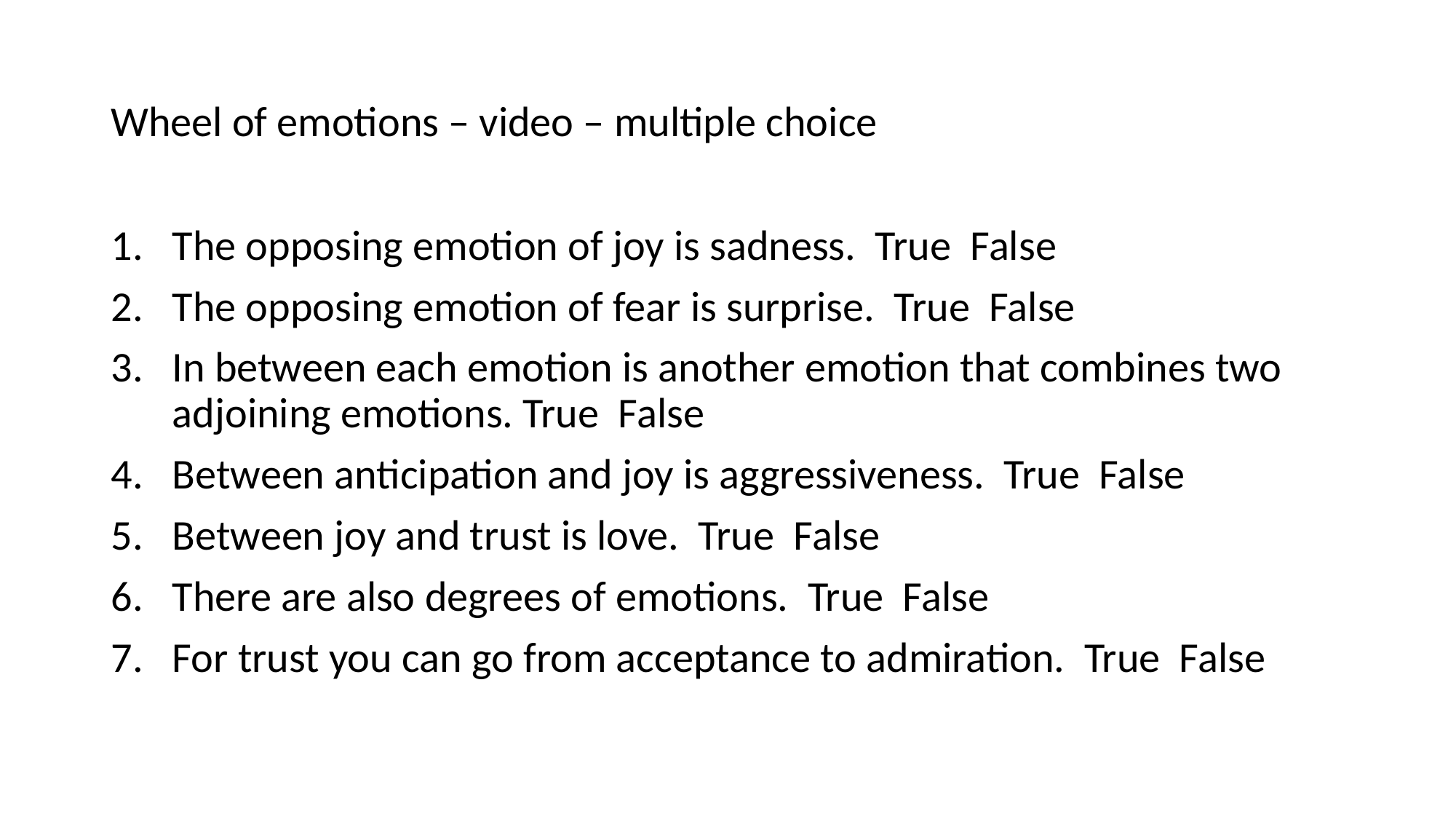

# Wheel of emotions – video – multiple choice
The opposing emotion of joy is sadness.  True  False
The opposing emotion of fear is surprise.  True  False
In between each emotion is another emotion that combines two adjoining emotions. True  False
Between anticipation and joy is aggressiveness.  True  False
Between joy and trust is love.  True  False
There are also degrees of emotions.  True  False
For trust you can go from acceptance to admiration.  True  False